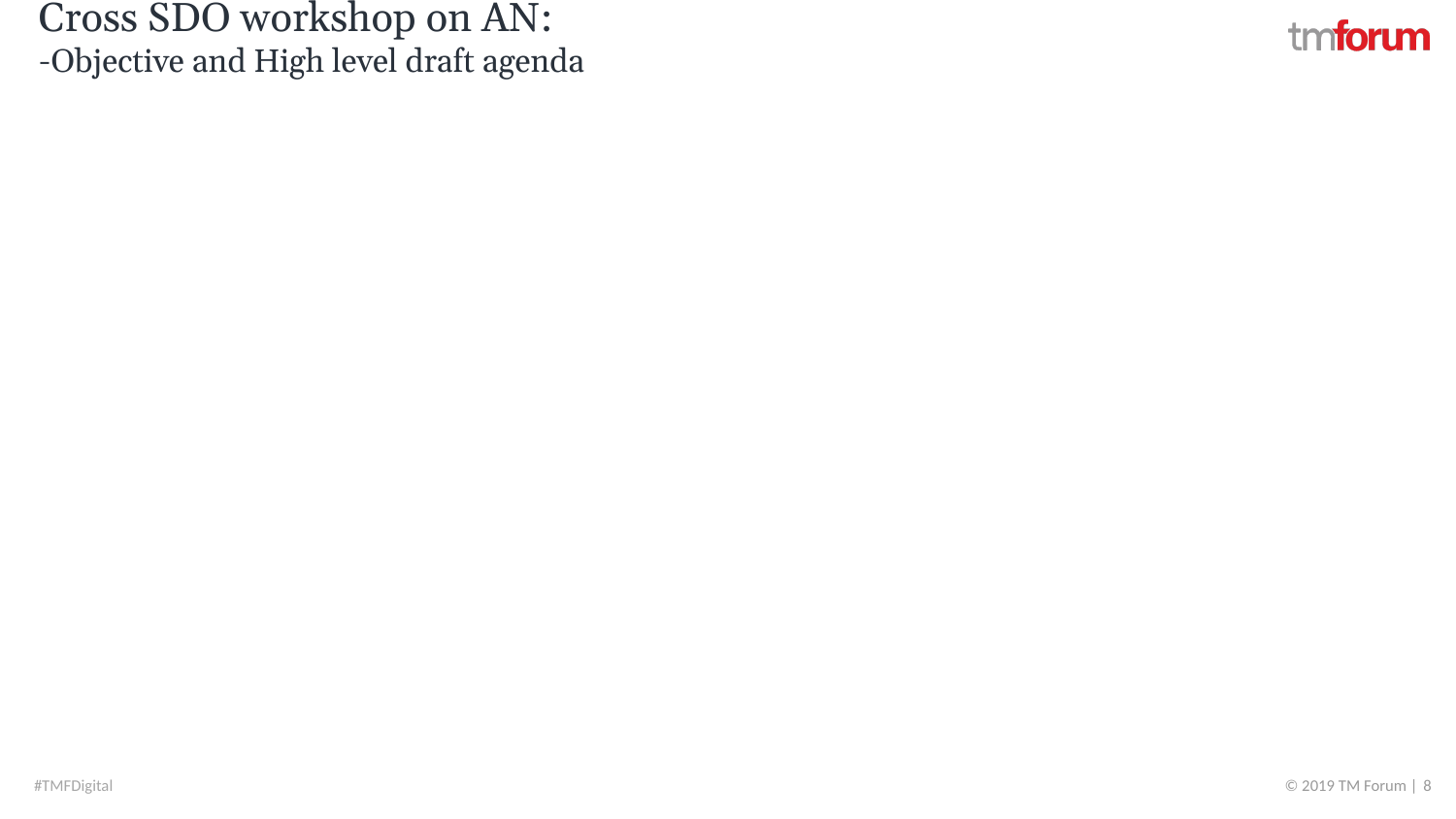

# Cross SDO workshop on AN: -Objective and High level draft agenda